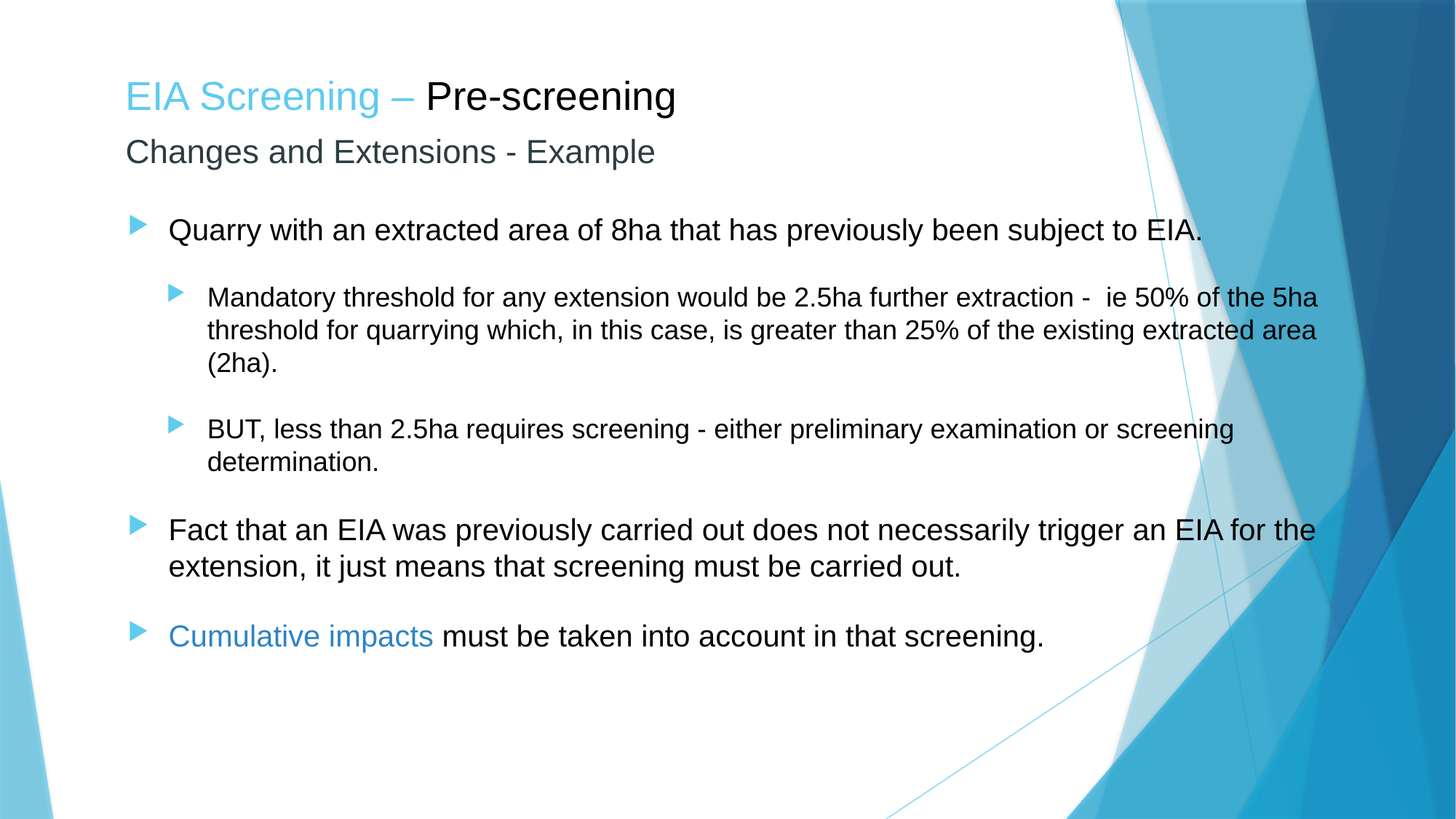

# EIA Screening – Pre-screening
Changes and Extensions - Example
Quarry with an extracted area of 8ha that has previously been subject to EIA.
Mandatory threshold for any extension would be 2.5ha further extraction -  ie 50% of the 5ha threshold for quarrying which, in this case, is greater than 25% of the existing extracted area (2ha).
BUT, less than 2.5ha requires screening - either preliminary examination or screening determination.
Fact that an EIA was previously carried out does not necessarily trigger an EIA for the extension, it just means that screening must be carried out.
Cumulative impacts must be taken into account in that screening.